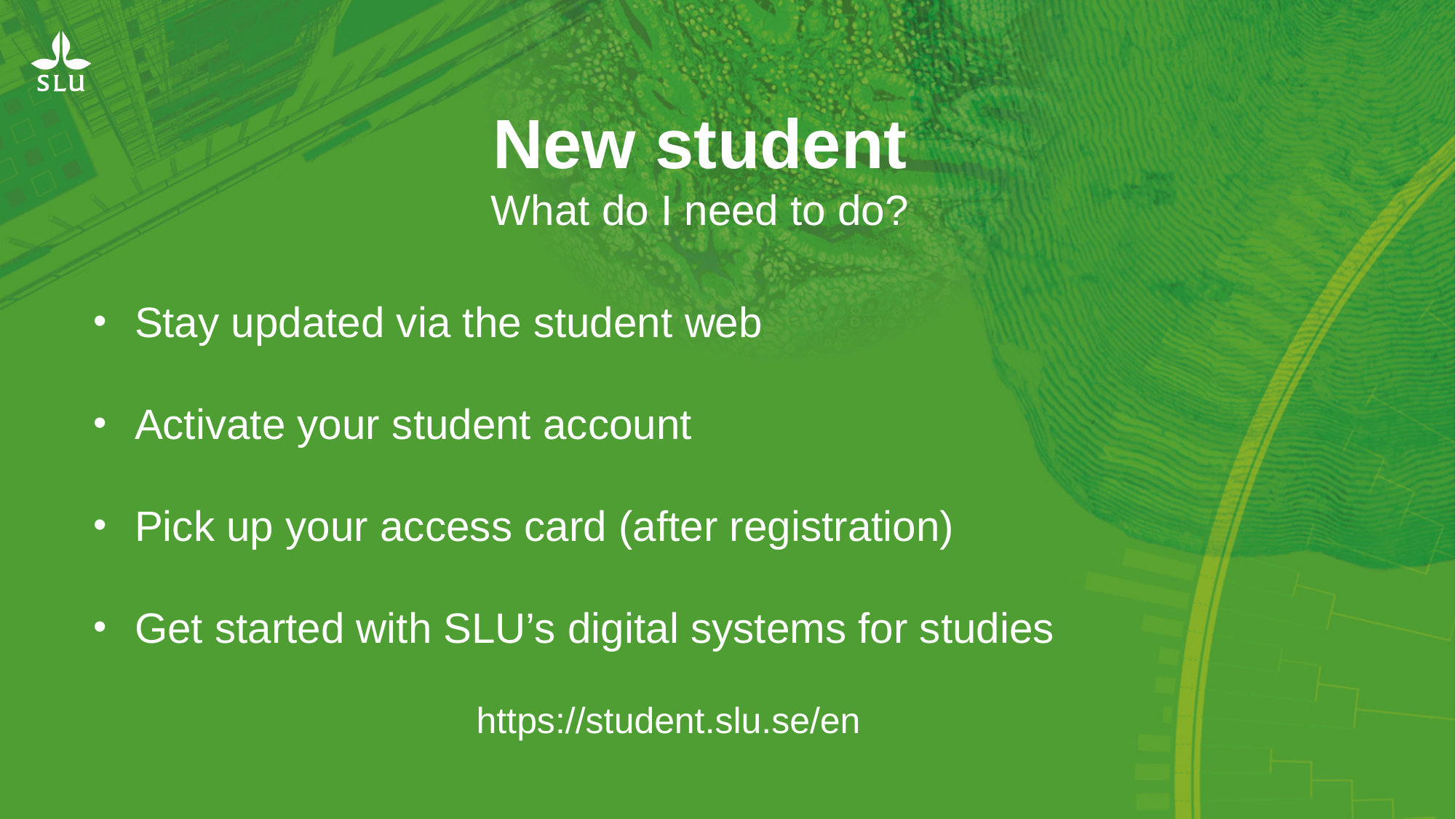

# New student
What do I need to do?

Stay updated via the student web
Activate your student account
Pick up your access card (after registration)

Get started with SLU’s digital systems for studies
https://student.slu.se/en